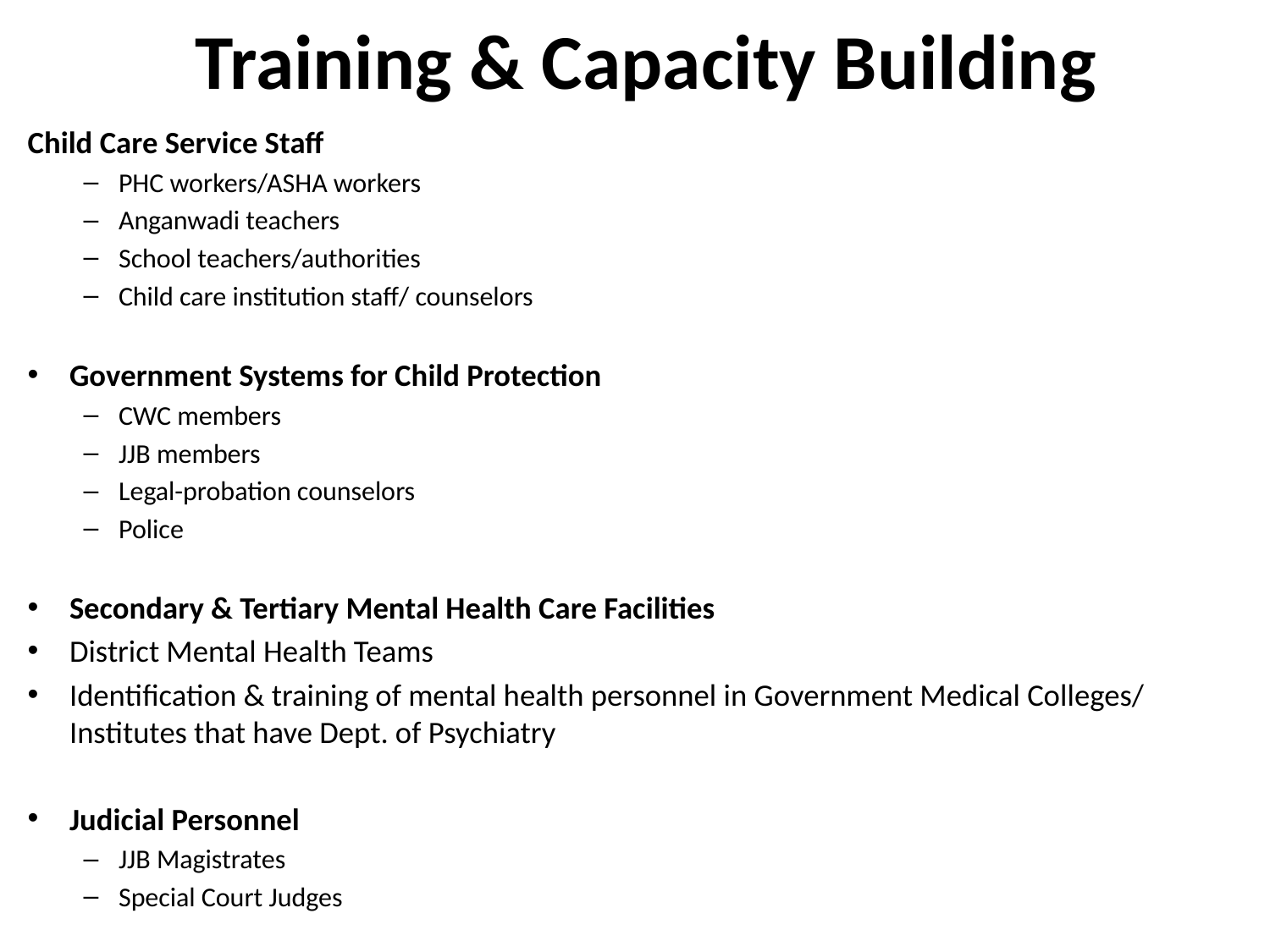

# Training & Capacity Building
Child Care Service Staff
PHC workers/ASHA workers
Anganwadi teachers
School teachers/authorities
Child care institution staff/ counselors

Government Systems for Child Protection
CWC members
JJB members
Legal-probation counselors
Police

Secondary & Tertiary Mental Health Care Facilities
District Mental Health Teams
Identification & training of mental health personnel in Government Medical Colleges/ Institutes that have Dept. of Psychiatry

Judicial Personnel
JJB Magistrates
Special Court Judges